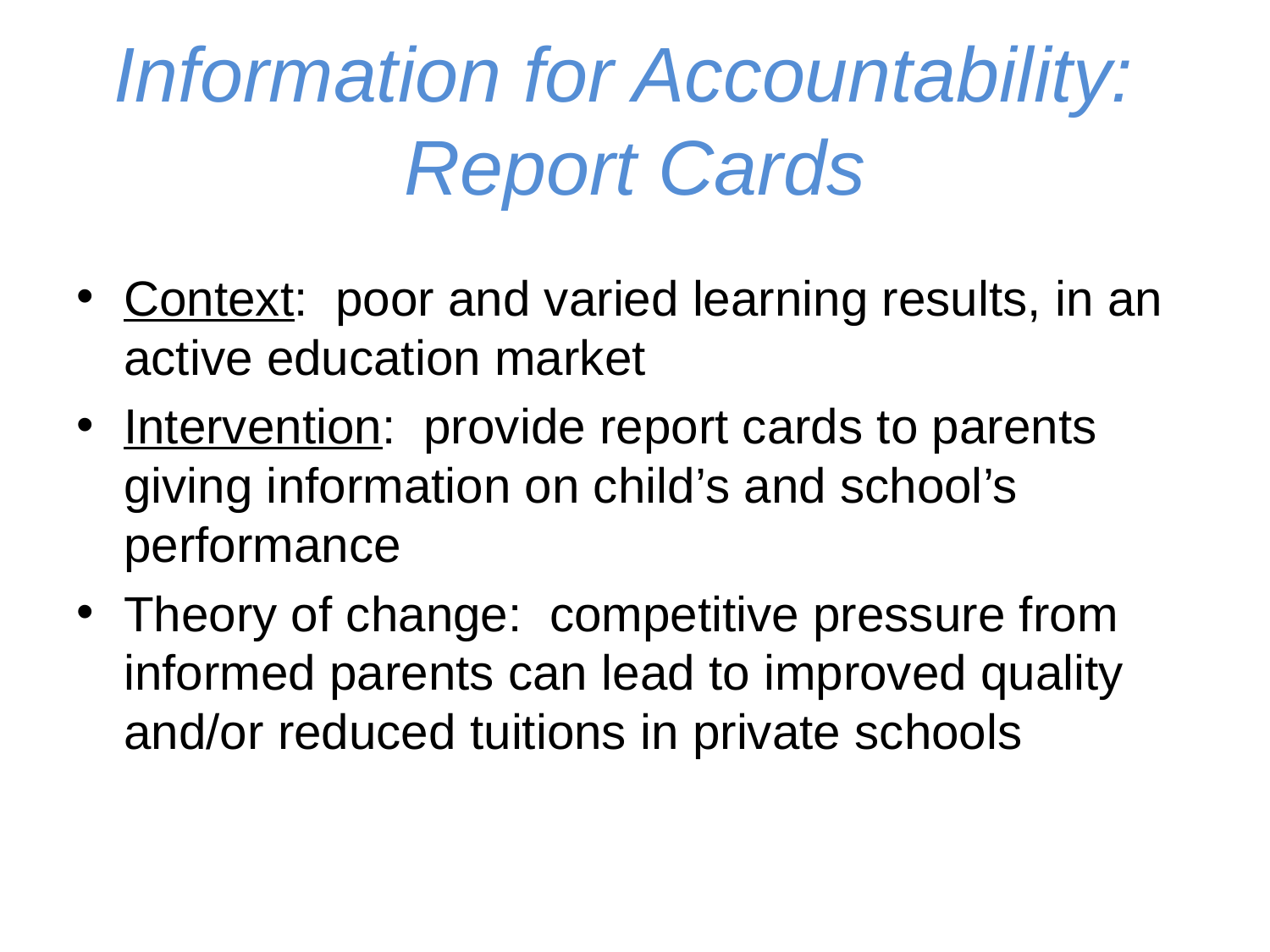

# Information for Accountability:  Report Cards
Context:  poor and varied learning results, in an active education market
Intervention:  provide report cards to parents giving information on child’s and school’s performance
Theory of change:  competitive pressure from informed parents can lead to improved quality and/or reduced tuitions in private schools